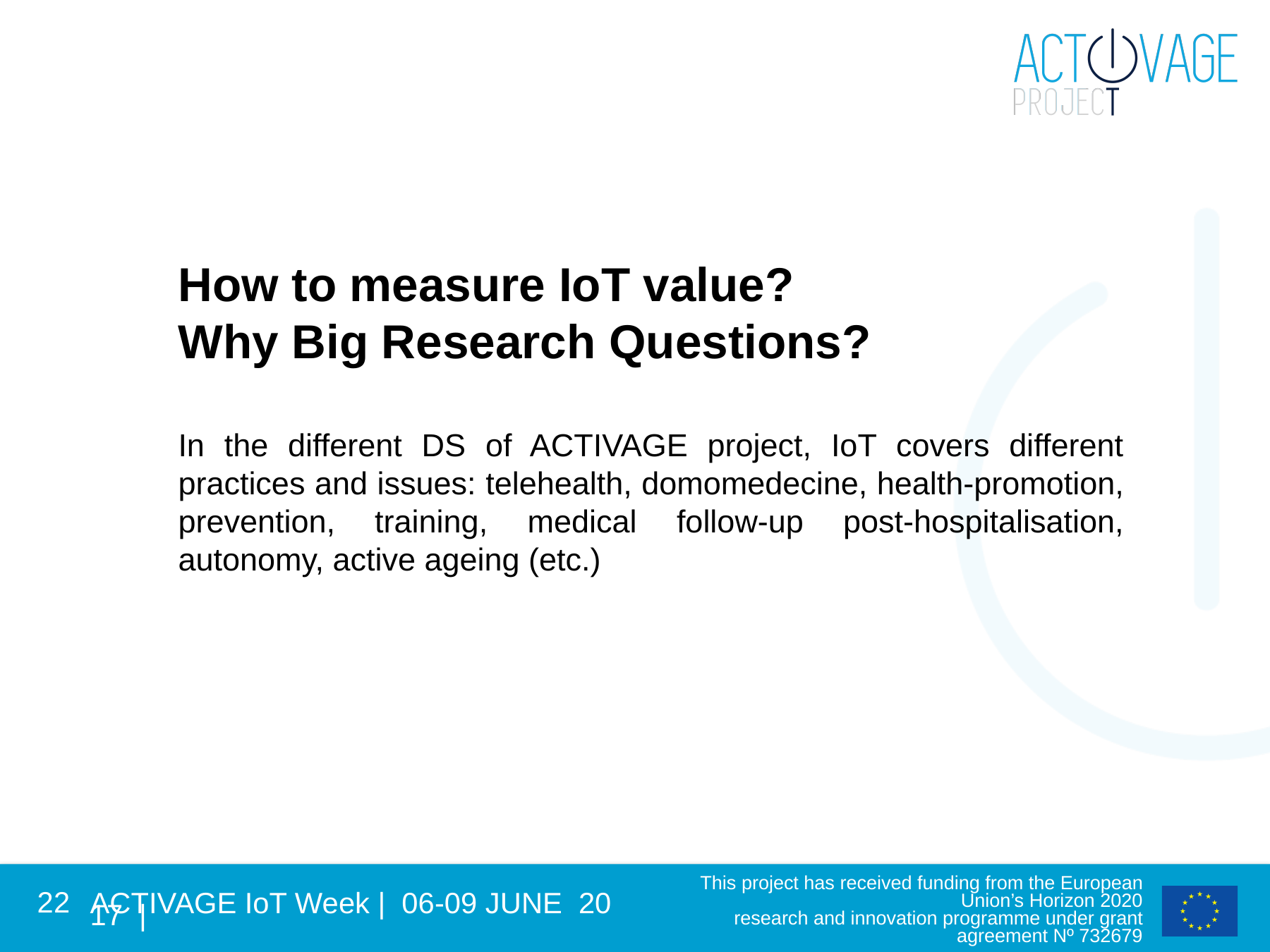

How to measure IoT value?
Why Big Research Questions?

In the different DS of ACTIVAGE project, IoT covers different practices and issues: telehealth, domomedecine, health-promotion, prevention, training, medical follow-up post-hospitalisation, autonomy, active ageing (etc.)

ACTIVAGE IoT Week |  06-09 JUNE  2017  |
22